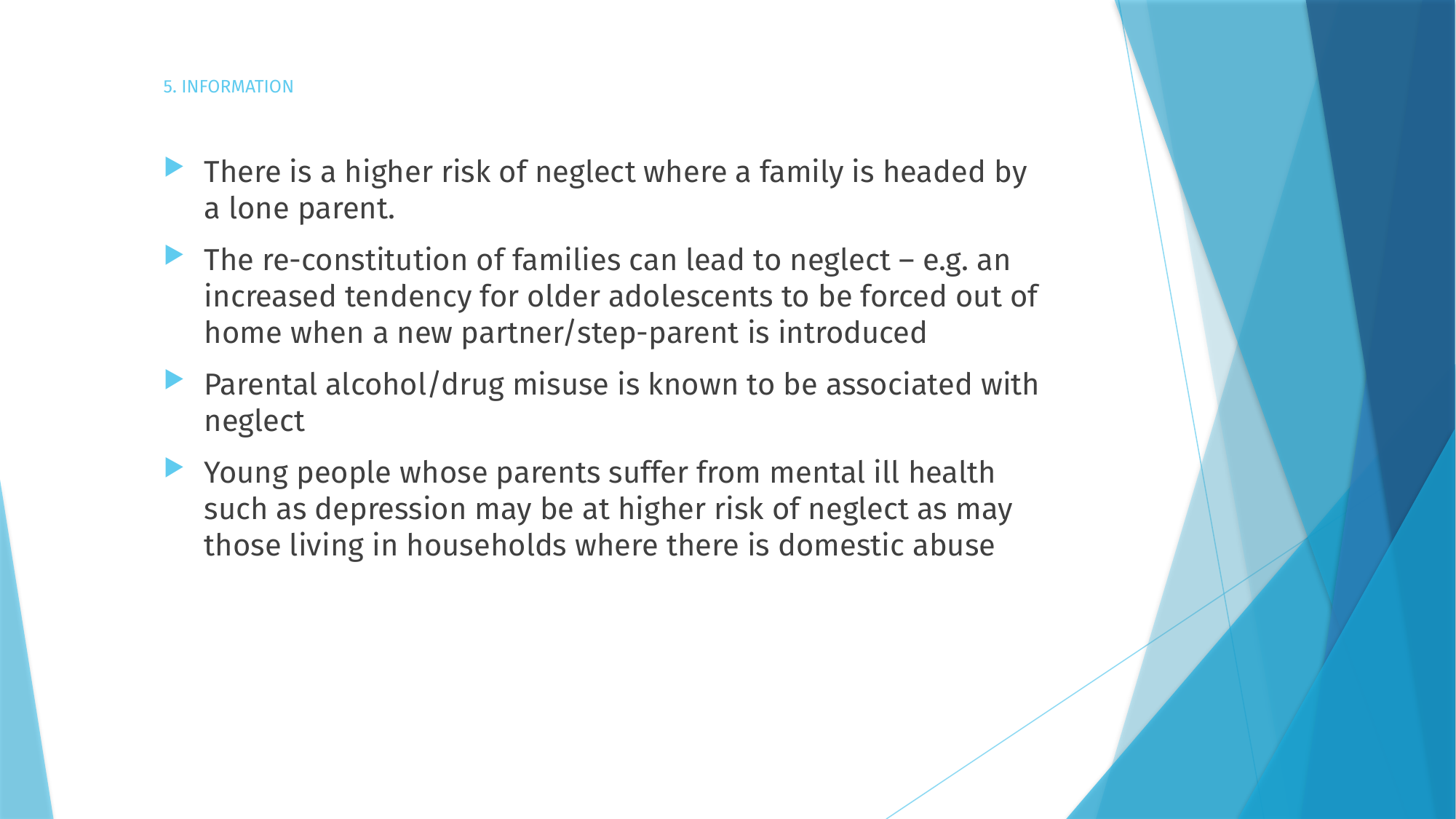

# 5. INFORMATION
There is a higher risk of neglect where a family is headed by a lone parent.
The re-constitution of families can lead to neglect – e.g. an increased tendency for older adolescents to be forced out of home when a new partner/step-parent is introduced
Parental alcohol/drug misuse is known to be associated with neglect
Young people whose parents suffer from mental ill health such as depression may be at higher risk of neglect as may those living in households where there is domestic abuse